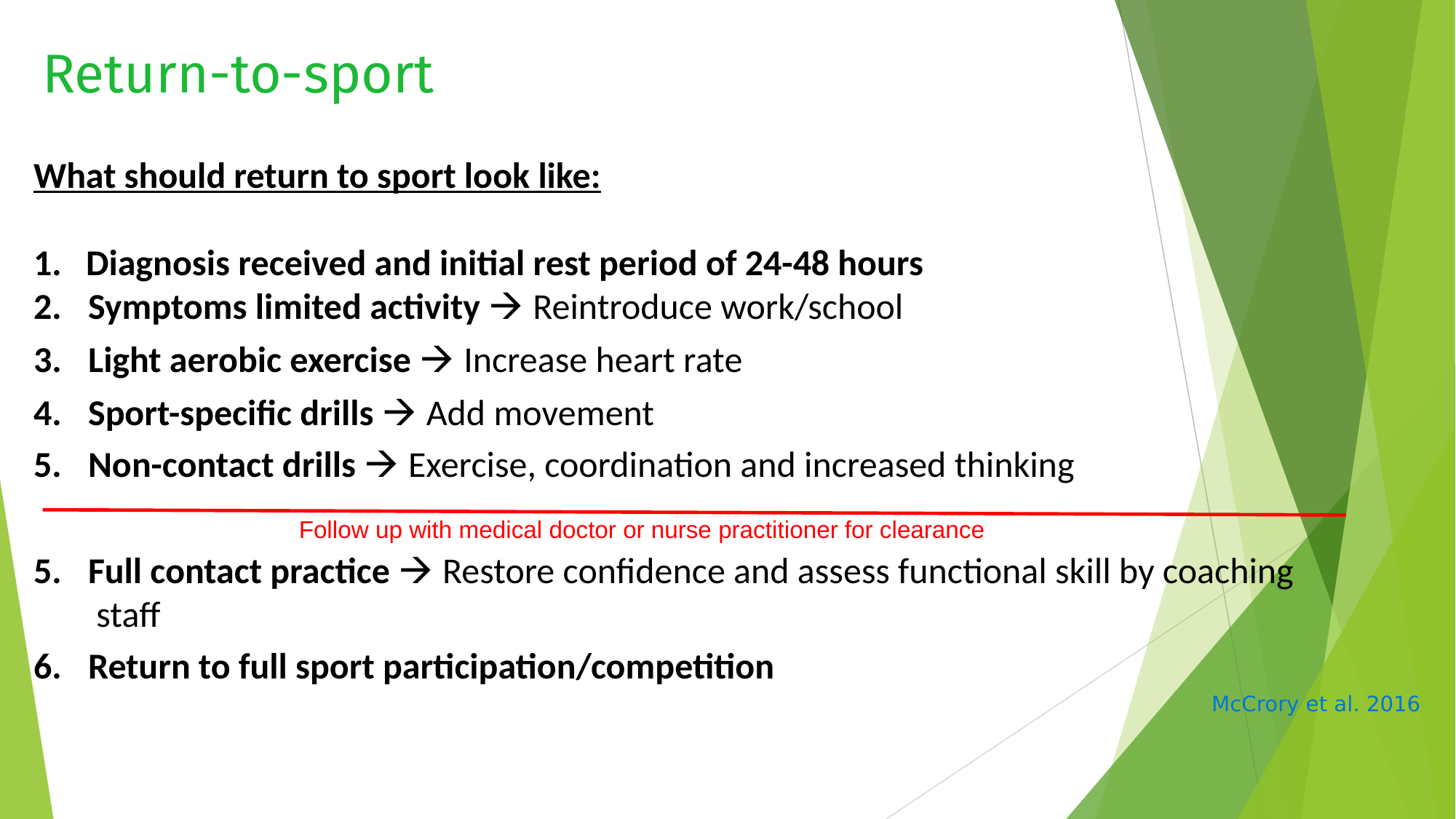

# Return-to-sport
What should return to sport look like:

Diagnosis received and initial rest period of 24-48 hours
Symptoms limited activity 🡪 Reintroduce work/school
Light aerobic exercise 🡪 Increase heart rate
Sport-specific drills 🡪 Add movement
Non-contact drills 🡪 Exercise, coordination and increased thinking
Follow up with medical doctor or nurse practitioner for clearance
Full contact practice 🡪 Restore confidence and assess functional skill by coaching  staff
Return to full sport participation/competition
McCrory et al. 2016